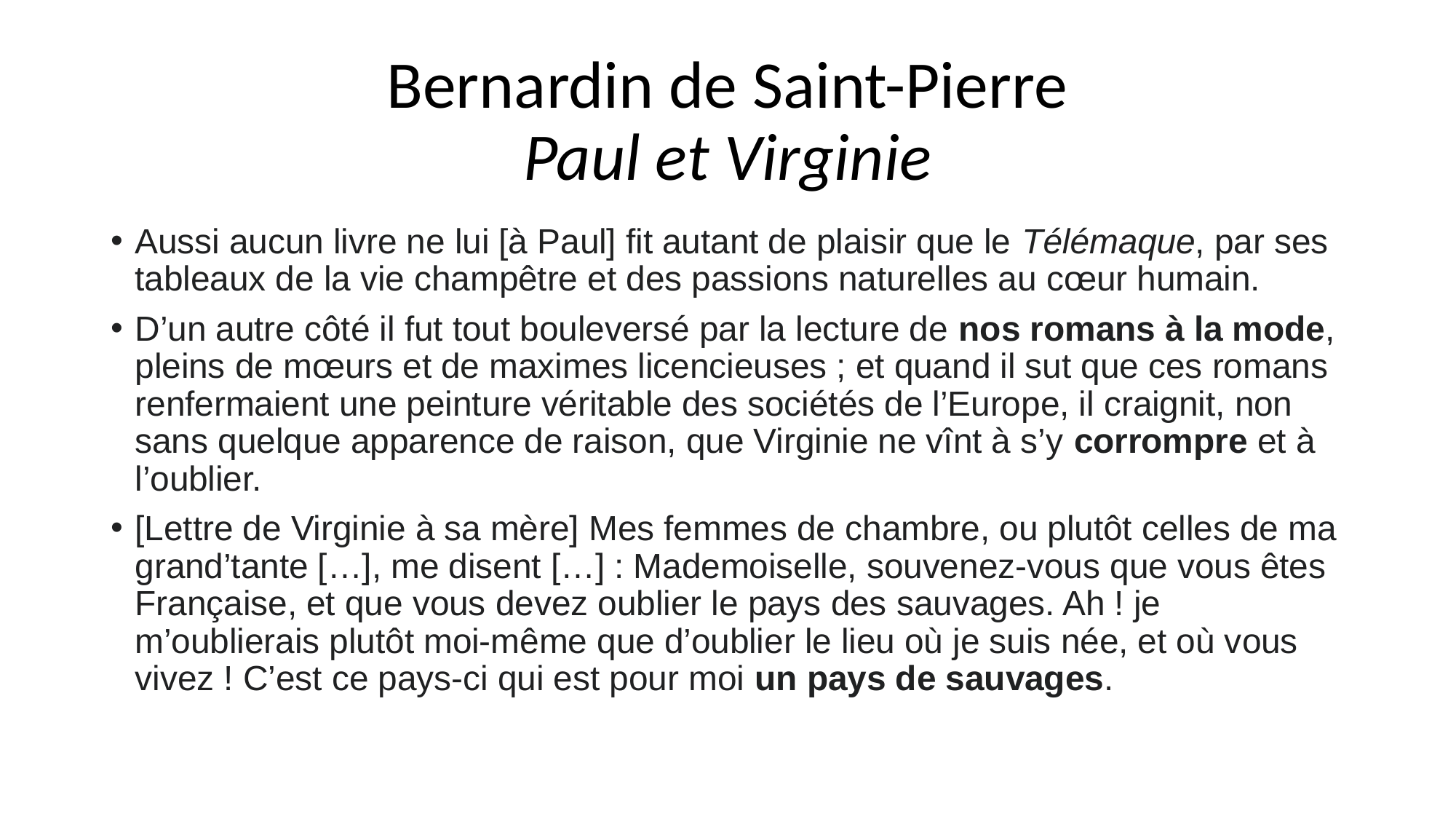

# Bernardin de Saint-Pierre Paul et Virginie
Aussi aucun livre ne lui [à Paul] fit autant de plaisir que le Télémaque, par ses tableaux de la vie champêtre et des passions naturelles au cœur humain.
D’un autre côté il fut tout bouleversé par la lecture de nos romans à la mode, pleins de mœurs et de maximes licencieuses ; et quand il sut que ces romans renfermaient une peinture véritable des sociétés de l’Europe, il craignit, non sans quelque apparence de raison, que Virginie ne vînt à s’y corrompre et à l’oublier.
[Lettre de Virginie à sa mère] Mes femmes de chambre, ou plutôt celles de ma grand’tante […], me disent […] : Mademoiselle, souvenez-vous que vous êtes Française, et que vous devez oublier le pays des sauvages. Ah ! je m’oublierais plutôt moi-même que d’oublier le lieu où je suis née, et où vous vivez ! C’est ce pays-ci qui est pour moi un pays de sauvages.